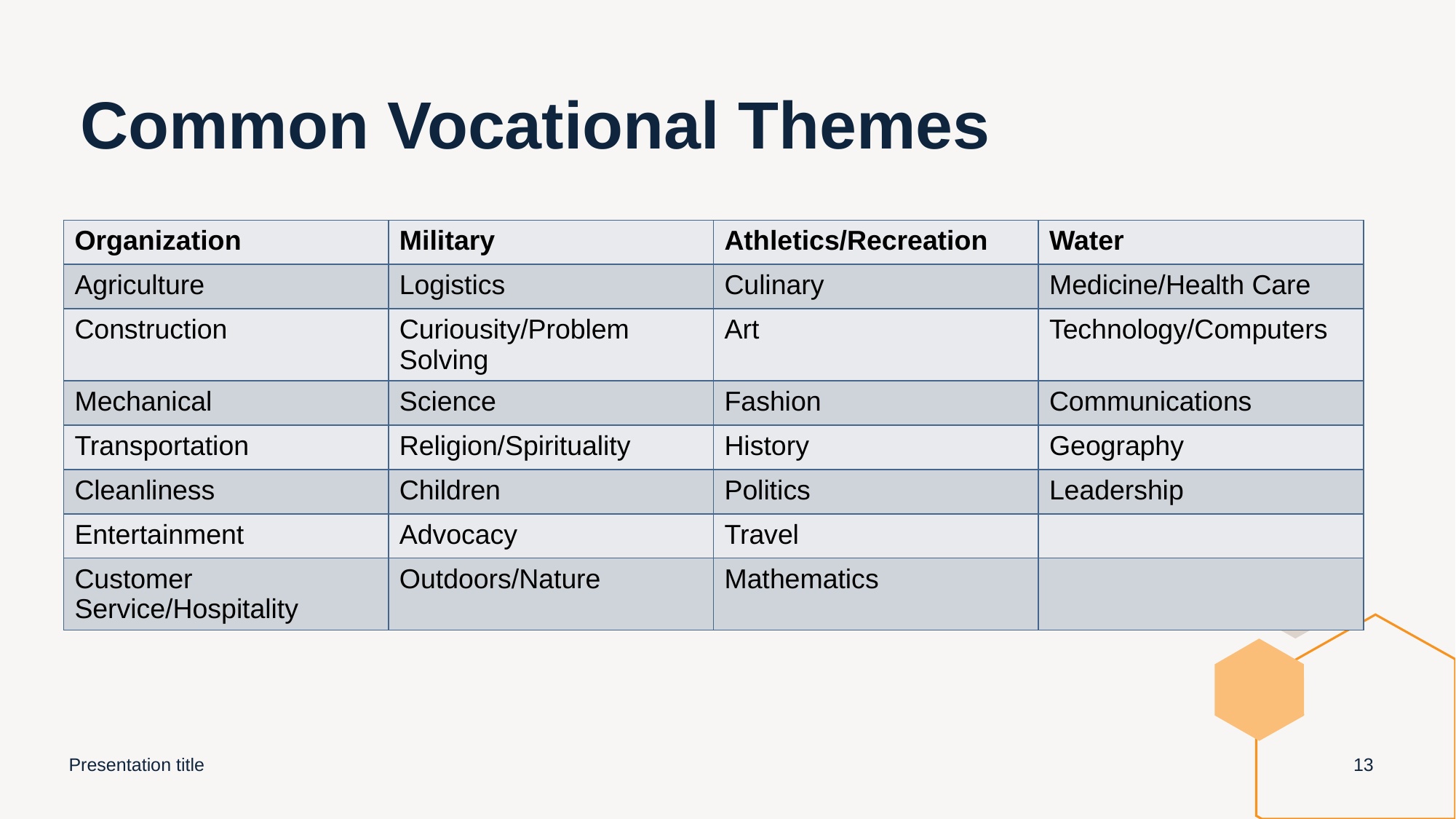

# Common Vocational Themes
| Organization | Military | Athletics/Recreation | Water |
| --- | --- | --- | --- |
| Agriculture | Logistics | Culinary | Medicine/Health Care |
| Construction | Curiousity/Problem Solving | Art | Technology/Computers |
| Mechanical | Science | Fashion | Communications |
| Transportation | Religion/Spirituality | History | Geography |
| Cleanliness | Children | Politics | Leadership |
| Entertainment | Advocacy | Travel |  |
| Customer Service/Hospitality | Outdoors/Nature | Mathematics |  |
Presentation title
13